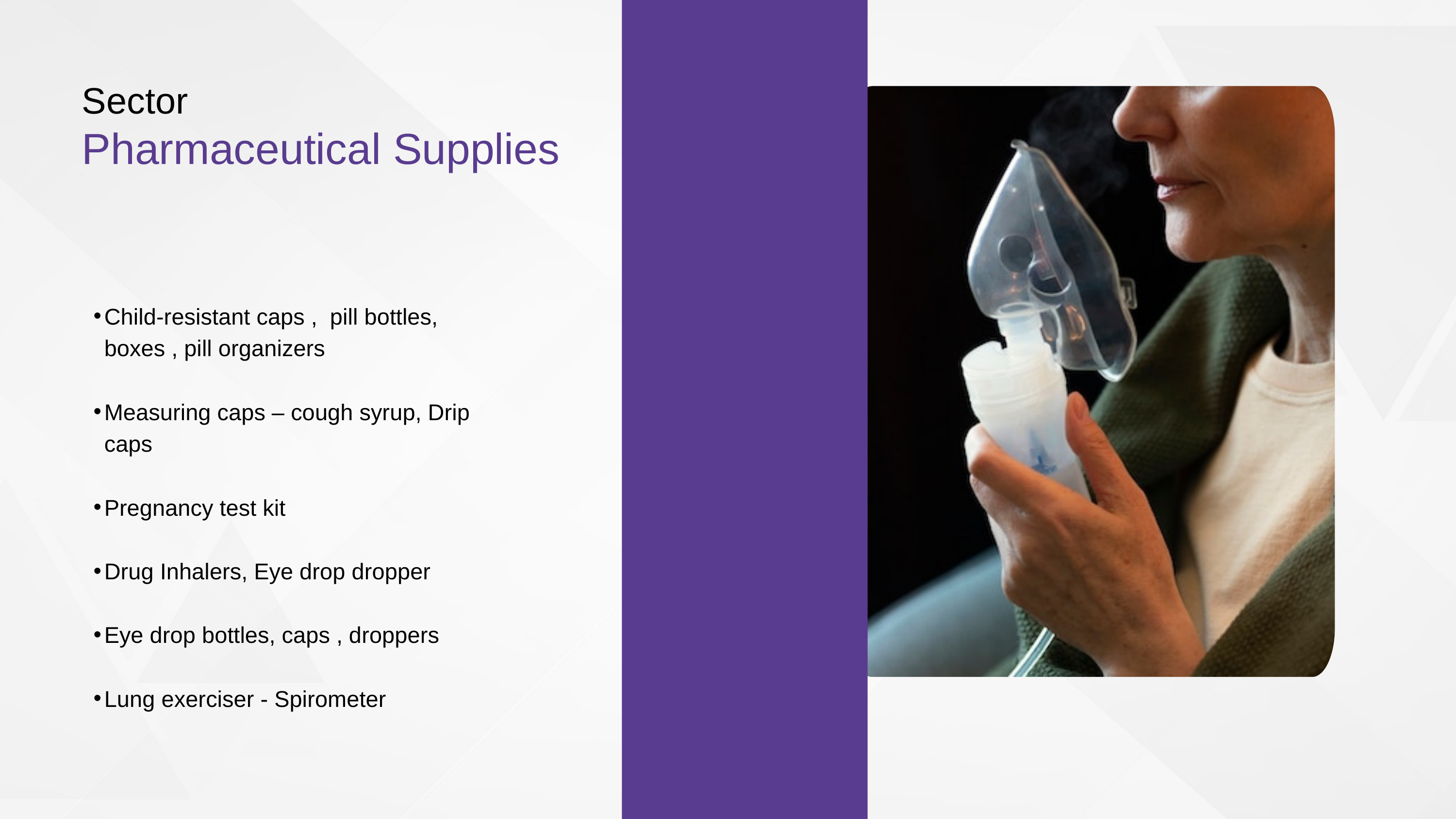

Sector

Pharmaceutical Supplies

Child-resistant caps ,  pill bottles, boxes , pill organizers

Measuring caps – cough syrup, Drip caps

Pregnancy test kit

Drug Inhalers, Eye drop dropper

Eye drop bottles, caps , droppers

Lung exerciser - Spirometer